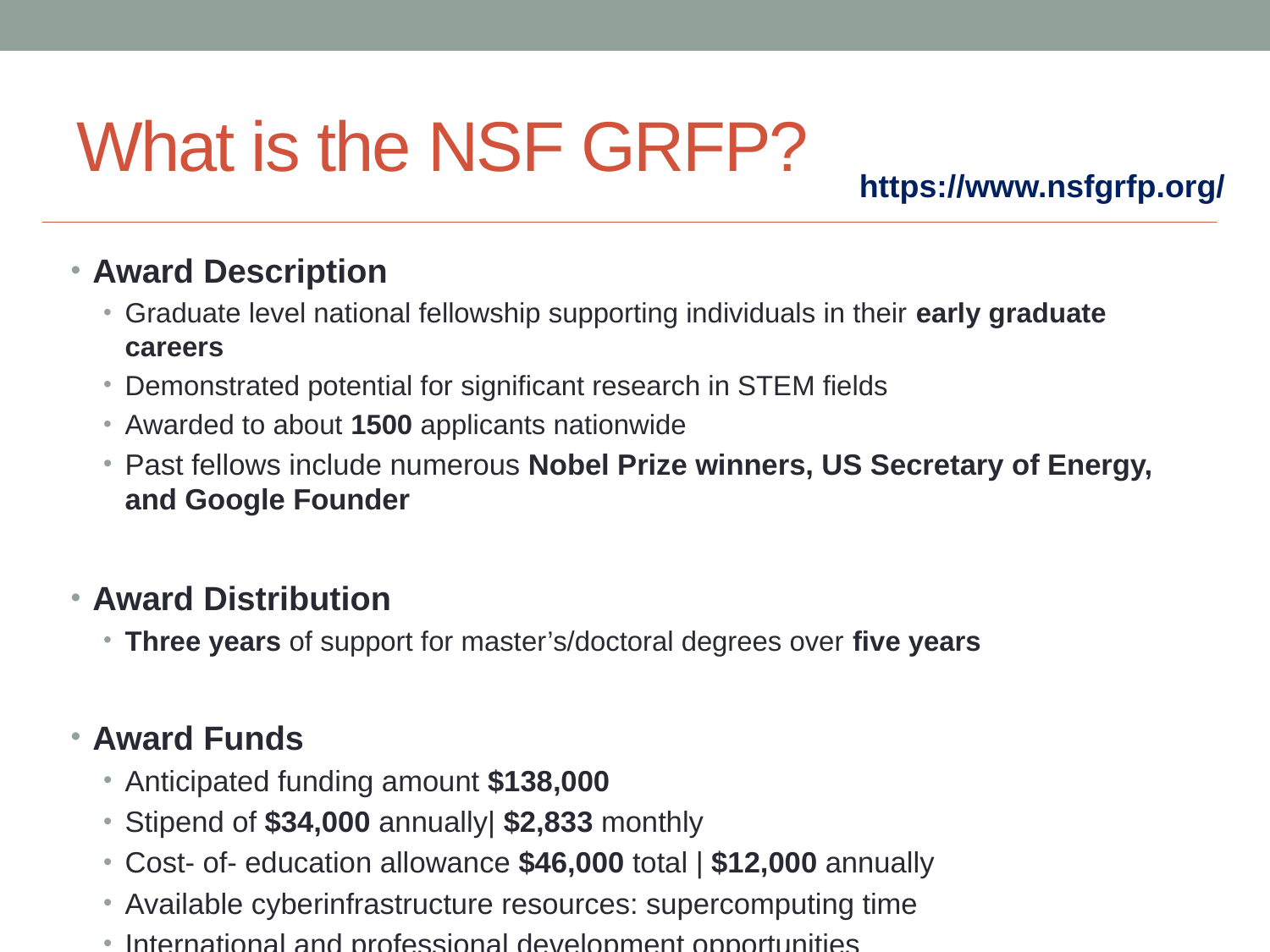

# What is the NSF GRFP?
https://www.nsfgrfp.org/
Award Description
Graduate level national fellowship supporting individuals in their early graduate careers
Demonstrated potential for significant research in STEM fields
Awarded to about 1500 applicants nationwide
Past fellows include numerous Nobel Prize winners, US Secretary of Energy, and Google Founder

Award Distribution
Three years of support for master’s/doctoral degrees over five years

Award Funds
Anticipated funding amount $138,000
Stipend of $34,000 annually| $2,833 monthly
Cost- of- education allowance $46,000 total | $12,000 annually
Available cyberinfrastructure resources: supercomputing time
International and professional development opportunities